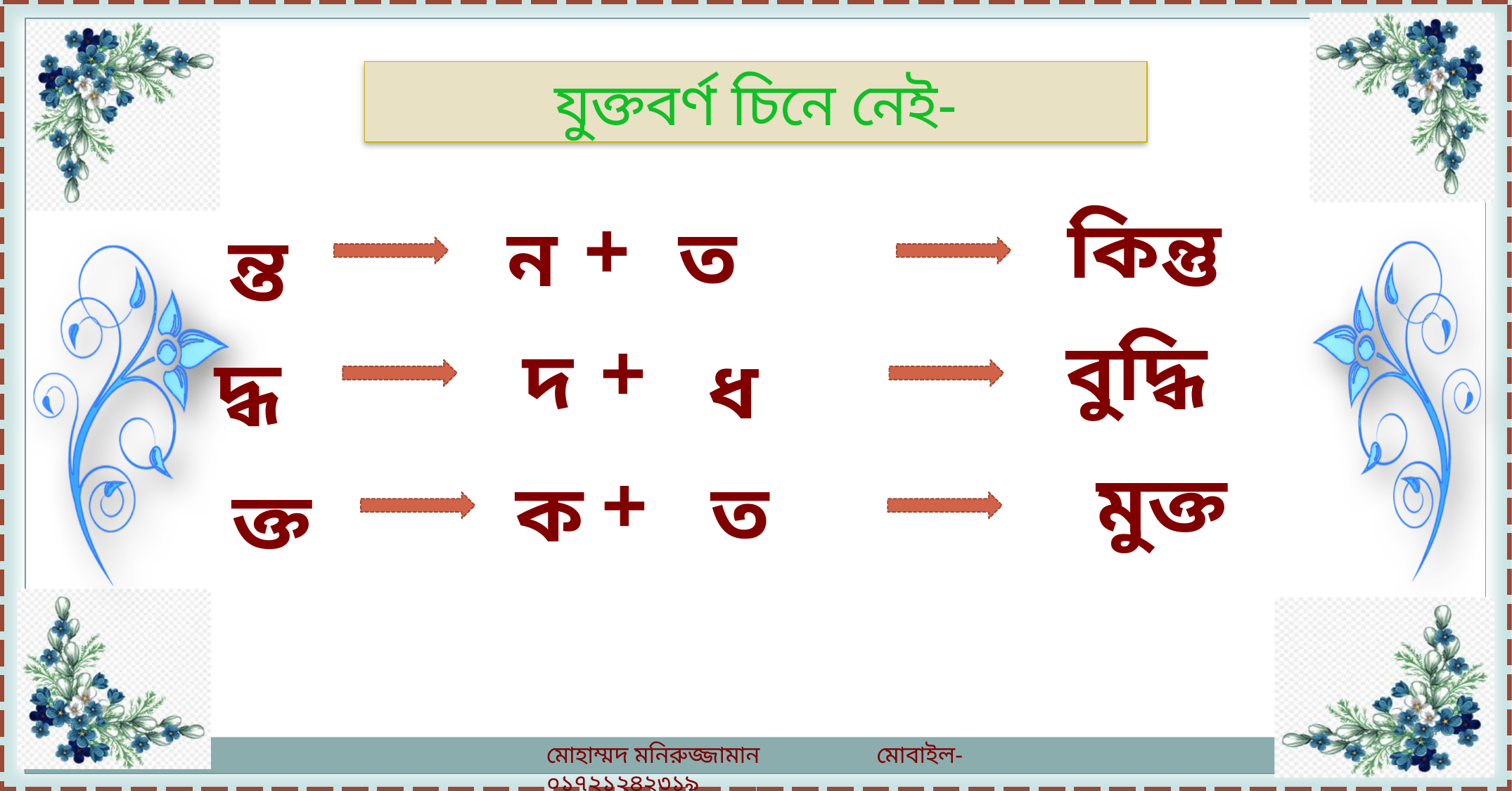

যুক্তবর্ণ চিনে নেই-
+
কিন্তু
ন
ত
ন্ত

+
বুদ্ধি
দ
দ্ধ
ধ

+
মুক্ত
ক
ত
ক্ত